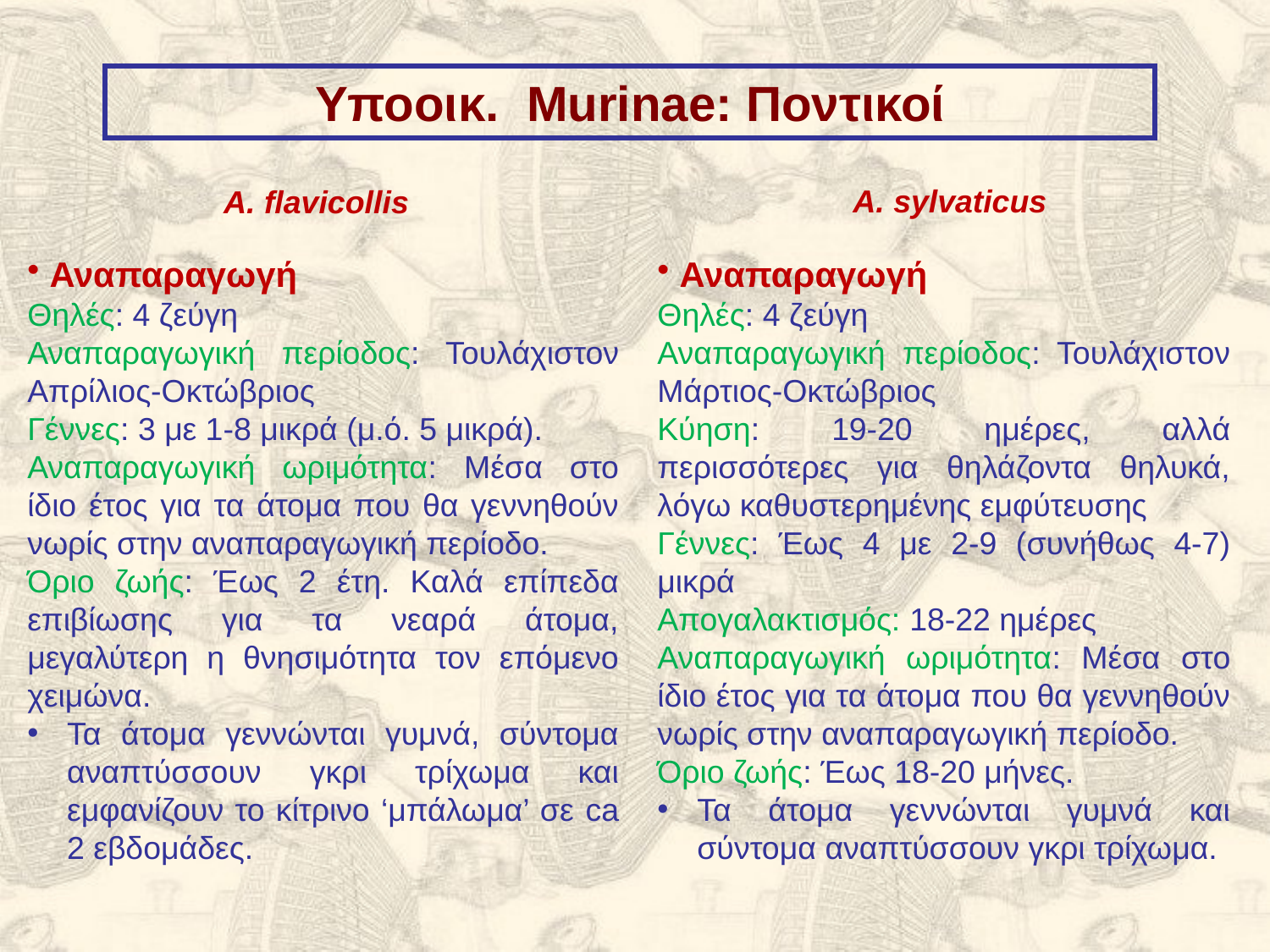

Υποοικ.  Murinae: Ποντικοί
A. sylvaticus
A. flavicollis
 Αναπαραγωγή
Θηλές: 4 ζεύγη
Αναπαραγωγική περίοδος: Τουλάχιστον Απρίλιος-Οκτώβριος
Γέννες: 3 με 1-8 μικρά (μ.ό. 5 μικρά).
Αναπαραγωγική ωριμότητα: Μέσα στο ίδιο έτος για τα άτομα που θα γεννηθούν νωρίς στην αναπαραγωγική περίοδο.
Όριο ζωής: Έως 2 έτη. Καλά επίπεδα επιβίωσης για τα νεαρά άτομα, μεγαλύτερη η θνησιμότητα τον επόμενο χειμώνα.
Τα άτομα γεννώνται γυμνά, σύντομα αναπτύσσουν γκρι τρίχωμα και εμφανίζουν το κίτρινο ‘μπάλωμα’ σε ca 2 εβδομάδες.
 Αναπαραγωγή
Θηλές: 4 ζεύγη
Αναπαραγωγική περίοδος: Τουλάχιστον Μάρτιος-Οκτώβριος
Κύηση: 19-20 ημέρες, αλλά περισσότερες για θηλάζοντα θηλυκά, λόγω καθυστερημένης εμφύτευσης
Γέννες: Έως 4 με 2-9 (συνήθως 4-7) μικρά
Απογαλακτισμός: 18-22 ημέρες
Αναπαραγωγική ωριμότητα: Μέσα στο ίδιο έτος για τα άτομα που θα γεννηθούν νωρίς στην αναπαραγωγική περίοδο.
Όριο ζωής: Έως 18-20 μήνες.
Τα άτομα γεννώνται γυμνά και σύντομα αναπτύσσουν γκρι τρίχωμα.